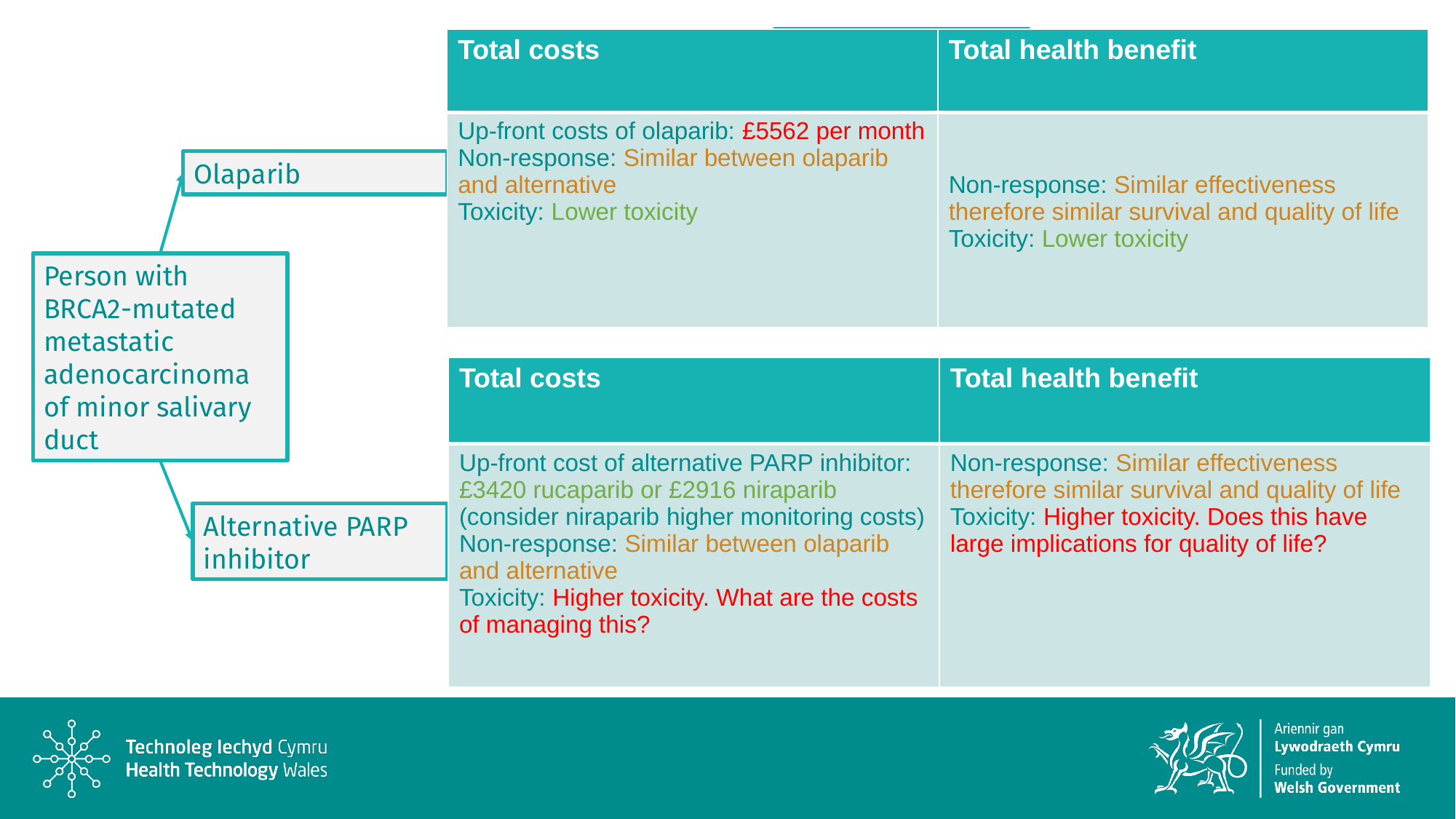

| Total costs | Total health benefit |
| --- | --- |
| Up-front costs of olaparib: £5562 per month Non-response: Similar between olaparib and alternative Toxicity: Lower toxicity | Non-response: Similar effectiveness therefore similar survival and quality of life Toxicity: Lower toxicity |
Amputation
Non-Response
No amputation
% ?
Olaparib
Response
Person with BRCA2-mutated metastatic adenocarcinoma of minor salivary duct
Death
| Total costs | Total health benefit |
| --- | --- |
| Up-front cost of alternative PARP inhibitor: £3420 rucaparib or £2916 niraparib (consider niraparib higher monitoring costs) Non-response: Similar between olaparib and alternative Toxicity: Higher toxicity. What are the costs of managing this? | Non-response: Similar effectiveness therefore similar survival and quality of life Toxicity: Higher toxicity. Does this have large implications for quality of life? |
Amputation
Non-Response
No amputation
Alternative PARP inhibitor
Response
Death